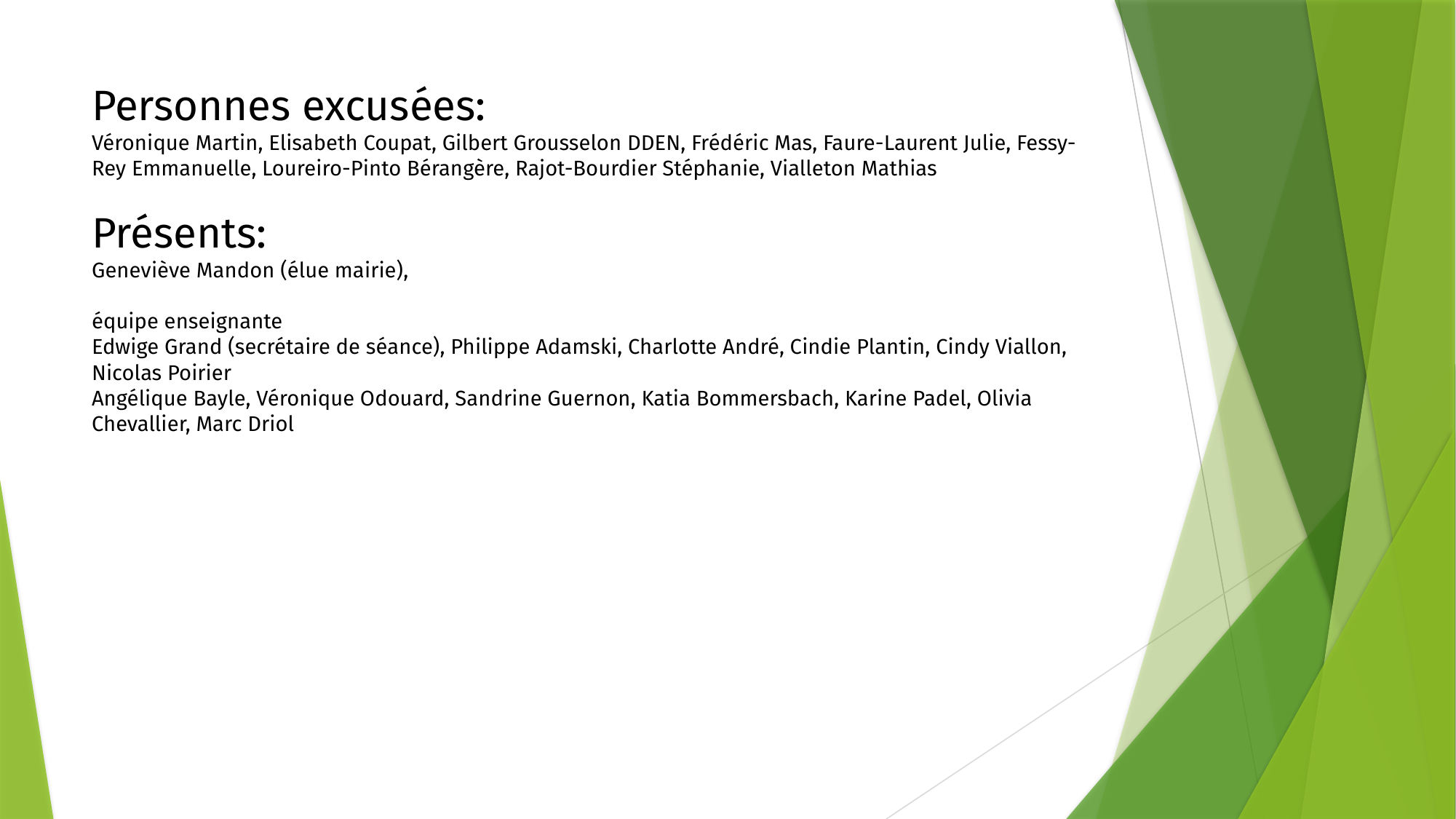

# Personnes excusées: Véronique Martin, Elisabeth Coupat, Gilbert Grousselon DDEN, Frédéric Mas, Faure-Laurent Julie, Fessy-Rey Emmanuelle, Loureiro-Pinto Bérangère, Rajot-Bourdier Stéphanie, Vialleton Mathias Présents: Geneviève Mandon (élue mairie), équipe enseignante Edwige Grand (secrétaire de séance), Philippe Adamski, Charlotte André, Cindie Plantin, Cindy Viallon, Nicolas Poirier Angélique Bayle, Véronique Odouard, Sandrine Guernon, Katia Bommersbach, Karine Padel, Olivia Chevallier, Marc Driol